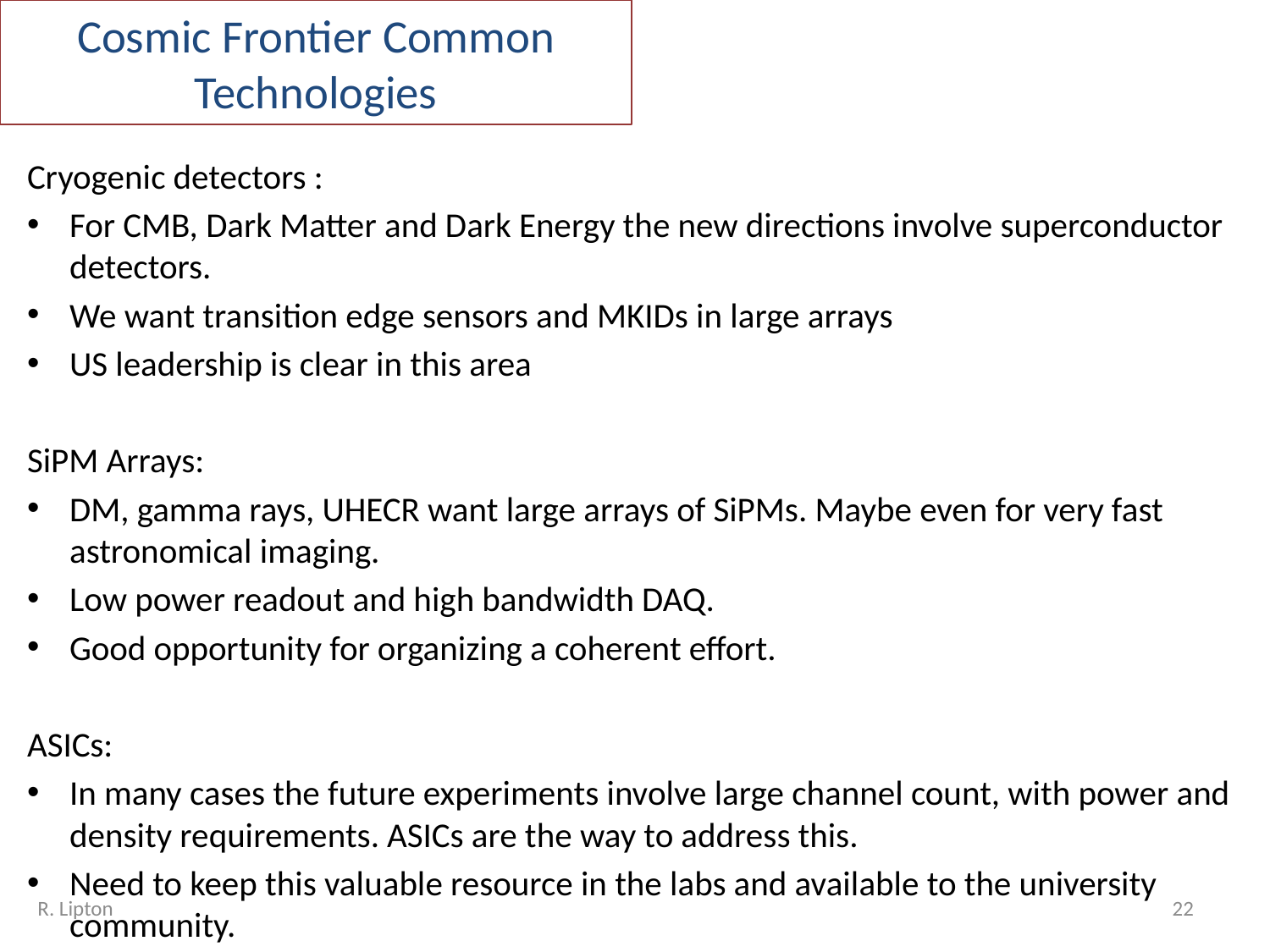

# Cosmic Frontier Common Technologies
Cryogenic detectors :
For CMB, Dark Matter and Dark Energy the new directions involve superconductor detectors.
We want transition edge sensors and MKIDs in large arrays
US leadership is clear in this area

SiPM Arrays:
DM, gamma rays, UHECR want large arrays of SiPMs. Maybe even for very fast astronomical imaging.
Low power readout and high bandwidth DAQ.
Good opportunity for organizing a coherent effort.

ASICs:
In many cases the future experiments involve large channel count, with power and density requirements. ASICs are the way to address this.
Need to keep this valuable resource in the labs and available to the university community.

R. Lipton
22